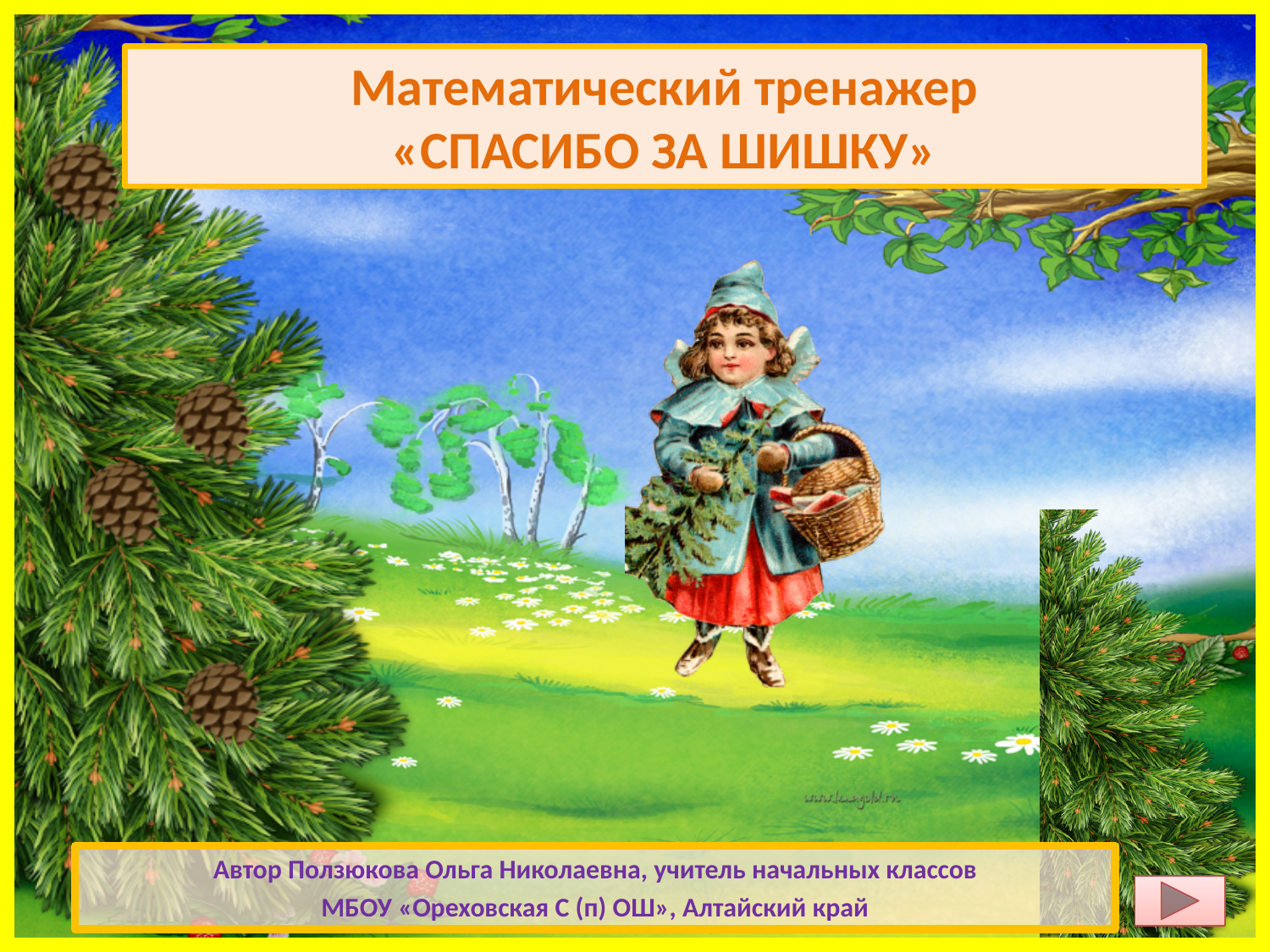

# Математический тренажер «СПАСИБО ЗА ШИШКУ»
Автор Ползюкова Ольга Николаевна, учитель начальных классов
МБОУ «Ореховская С (п) ОШ», Алтайский край